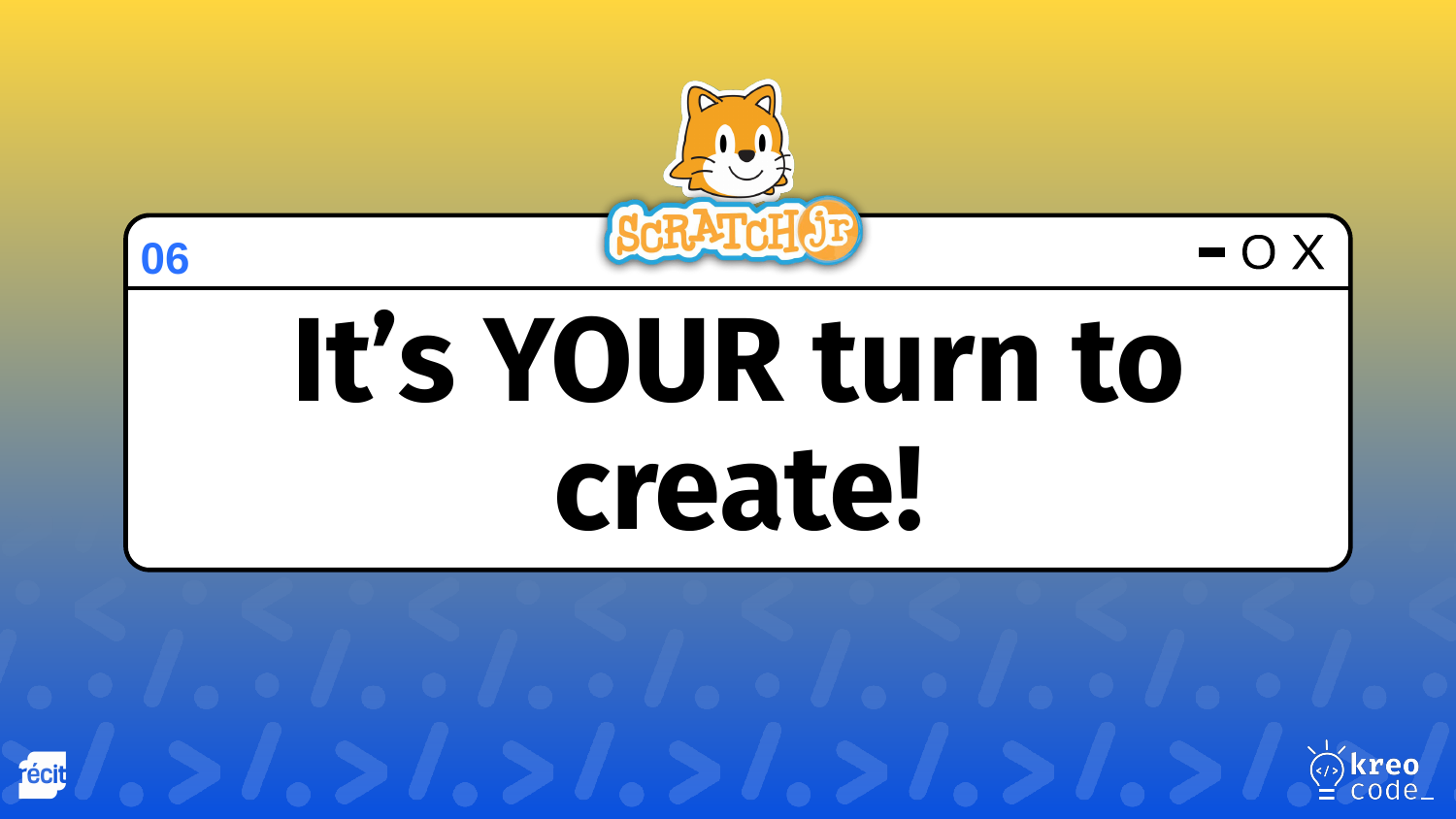

06
# It’s YOUR turn to create!